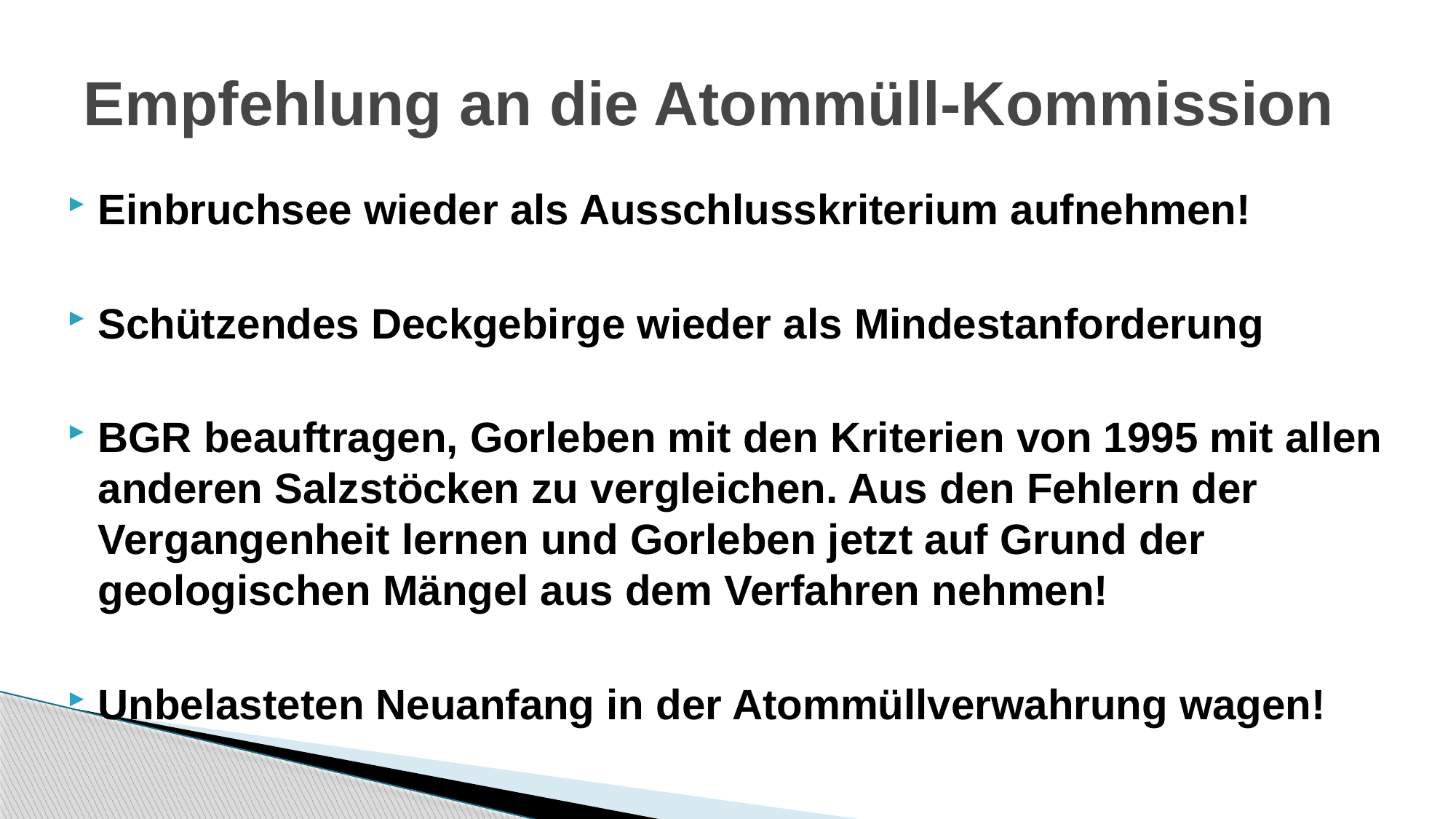

# Empfehlung an die Atommüll-Kommission
Einbruchsee wieder als Ausschlusskriterium aufnehmen!

Schützendes Deckgebirge wieder als Mindestanforderung

BGR beauftragen, Gorleben mit den Kriterien von 1995 mit allen anderen Salzstöcken zu vergleichen. Aus den Fehlern der Vergangenheit lernen und Gorleben jetzt auf Grund der geologischen Mängel aus dem Verfahren nehmen!

Unbelasteten Neuanfang in der Atommüllverwahrung wagen!